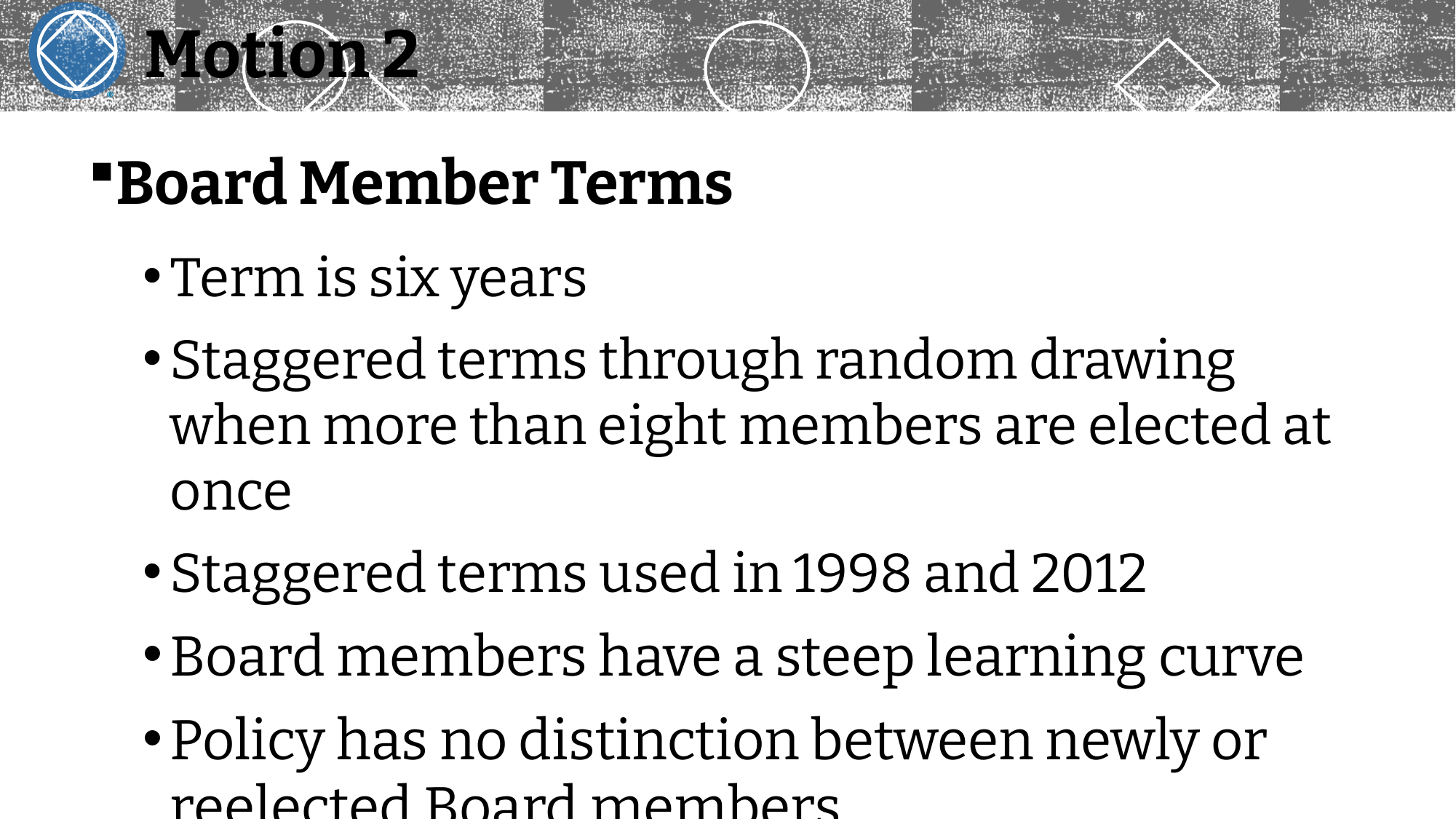

®
# Motion 2
Board Member Terms
Term is six years
Staggered terms through random drawing when more than eight members are elected at once
Staggered terms used in 1998 and 2012
Board members have a steep learning curve
Policy has no distinction between newly or reelected Board members